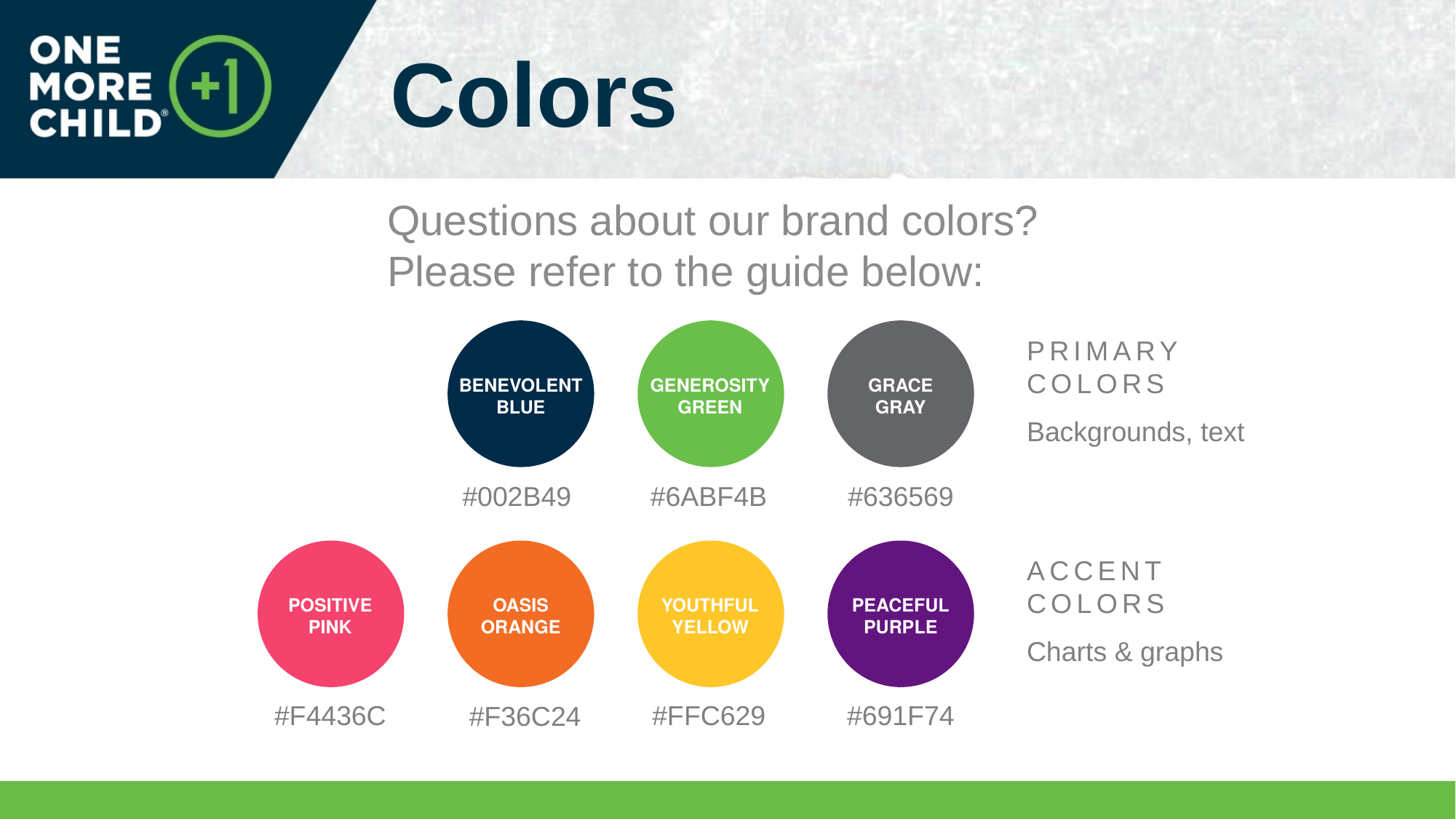

# Colors
Questions about our brand colors? Please refer to the guide below:

PRIMARY COLORS
Backgrounds, text
BENEVOLENT
BLUE
GENEROSITY
GREEN
GRACE
GRAY
#002B49
#6ABF4B
#636569

ACCENT COLORS
Charts & graphs
POSITIVE
PINK
OASIS
ORANGE
YOUTHFUL
YELLOW
PEACEFUL
PURPLE
#F4436C
#FFC629
#691F74
#F36C24